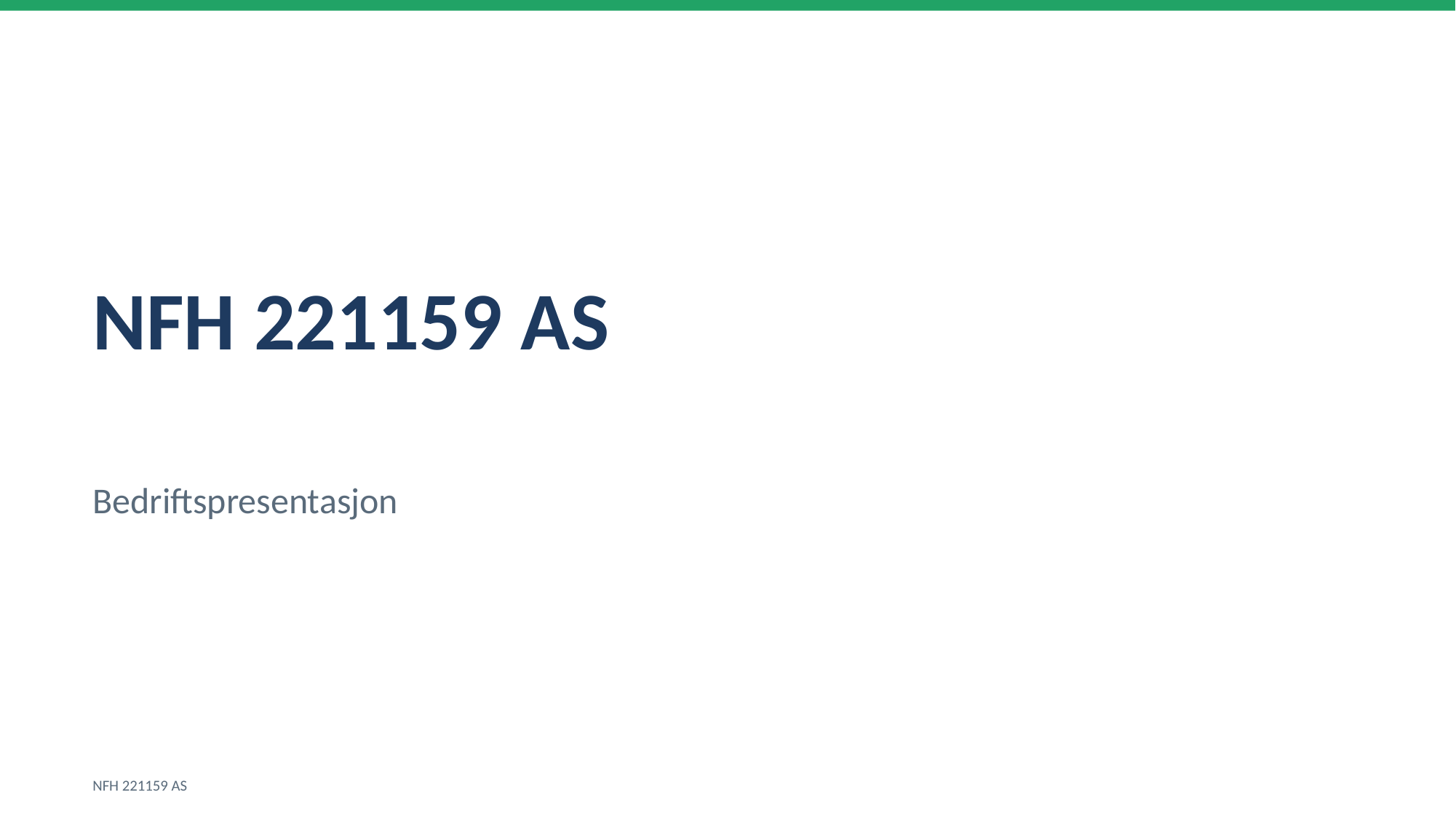

NFH 221159 AS
Bedriftspresentasjon
NFH 221159 AS